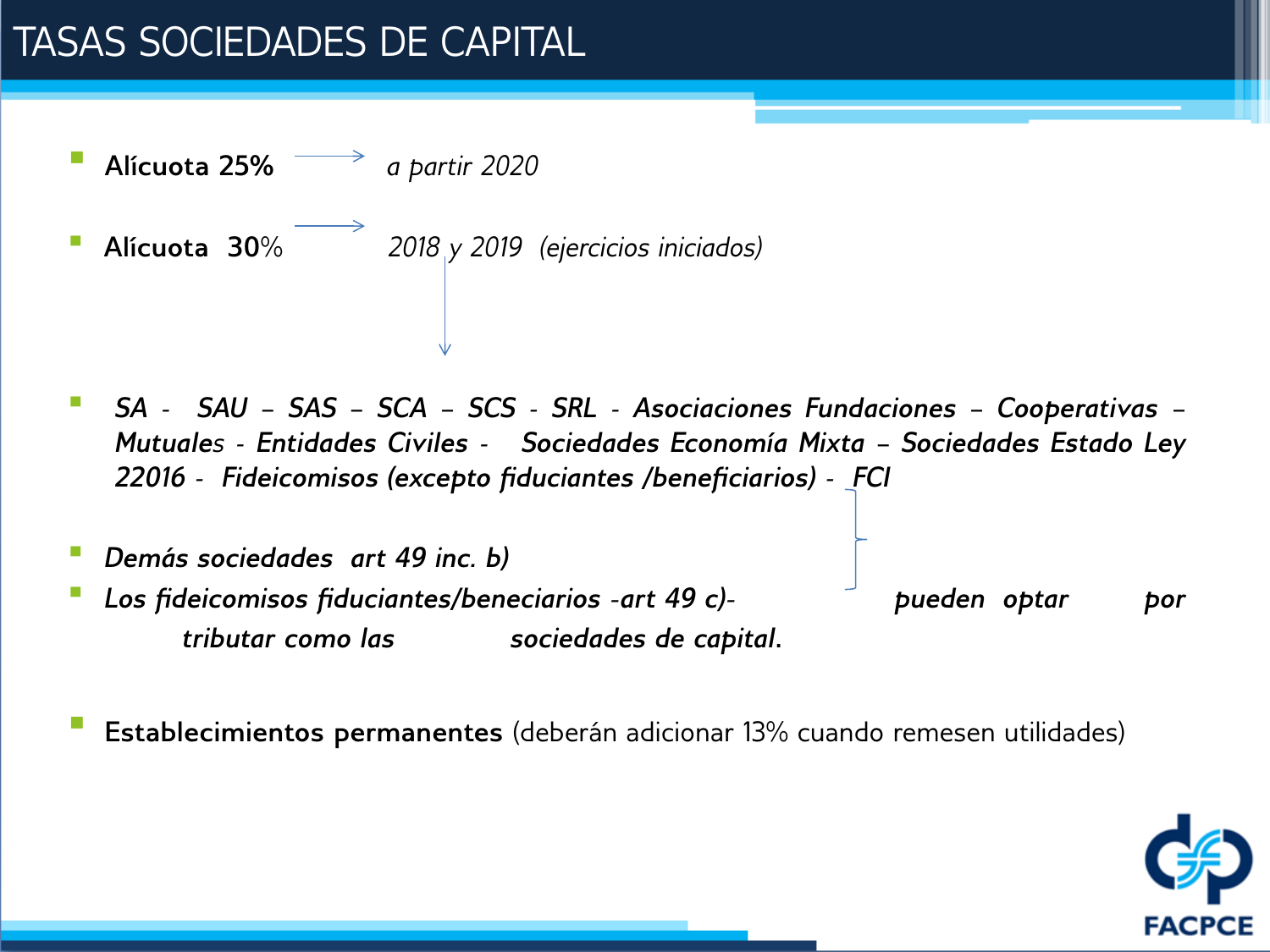

# TASAS SOCIEDADES DE CAPITAL
 Alícuota 25%            a partir 2020

 Alícuota  30%            2018 y 2019  (ejercicios iniciados)

SA -  SAU – SAS – SCA – SCS - SRL - Asociaciones Fundaciones – Cooperativas – Mutuales - Entidades Civiles -   Sociedades Economía Mixta – Sociedades Estado Ley 22016 -  Fideicomisos (excepto fiduciantes /beneficiarios) -  FCI

 Demás sociedades  art 49 inc. b)
 Los fideicomisos fiduciantes/beneciarios -art 49 c)-                  pueden  optar 	 por 	   																	tributar como las 																	        sociedades de capital.

 Establecimientos permanentes (deberán adicionar 13% cuando remesen utilidades)